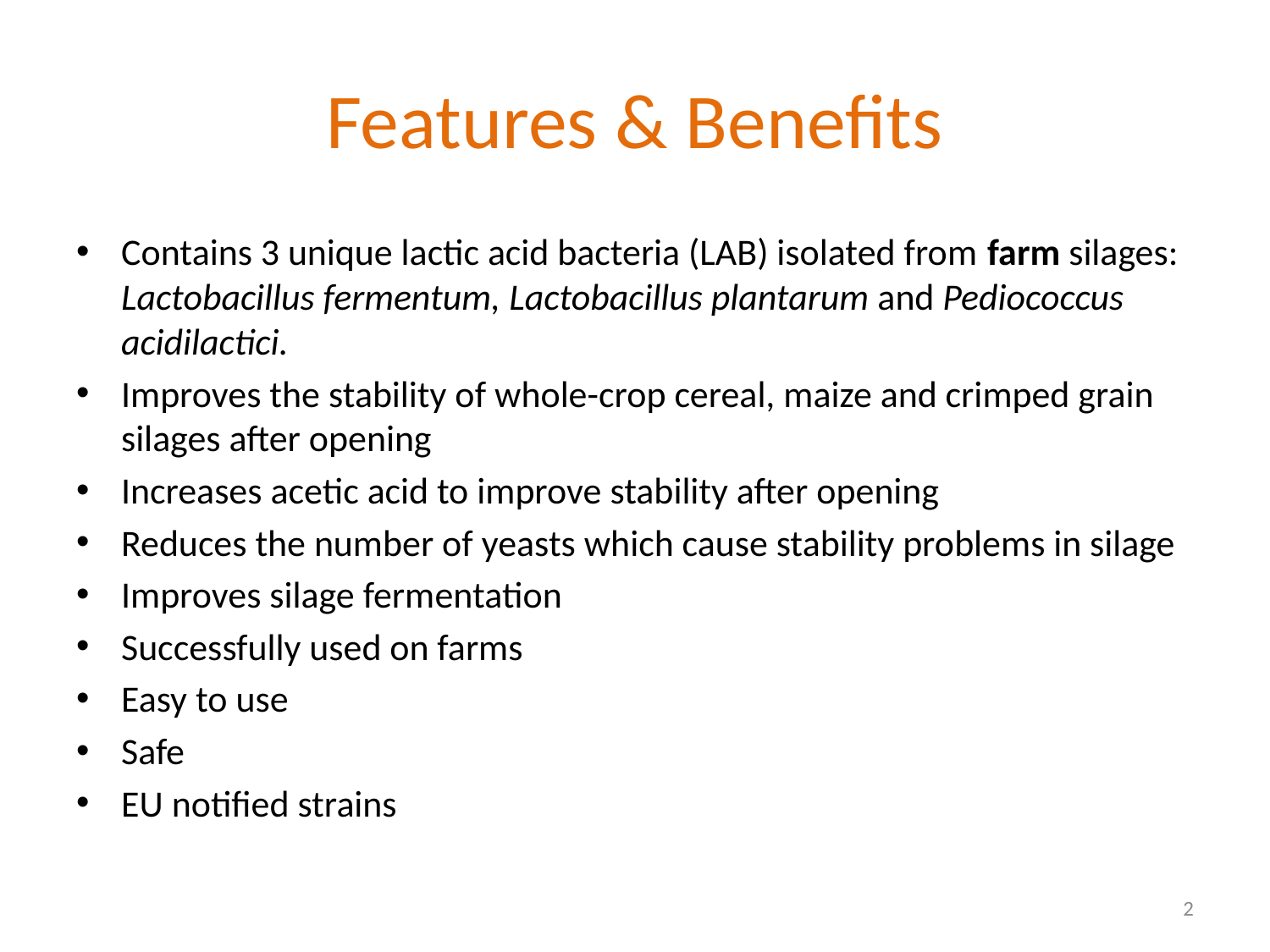

# Features & Benefits
Contains 3 unique lactic acid bacteria (LAB) isolated from farm silages: Lactobacillus fermentum, Lactobacillus plantarum and Pediococcus acidilactici.
Improves the stability of whole-crop cereal, maize and crimped grain silages after opening
Increases acetic acid to improve stability after opening
Reduces the number of yeasts which cause stability problems in silage
Improves silage fermentation
Successfully used on farms
Easy to use
Safe
EU notified strains

2